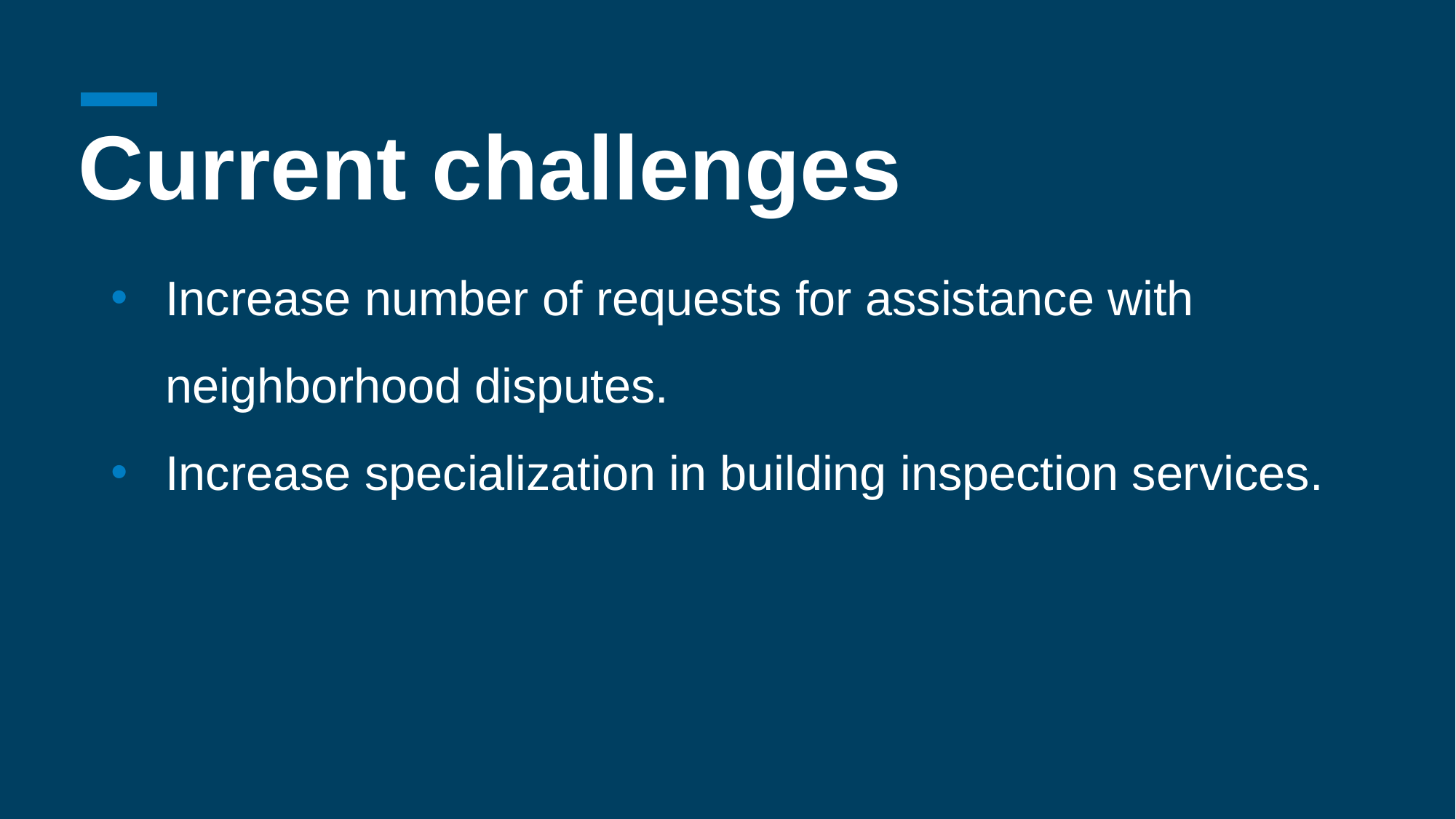

# Current challenges
Increase number of requests for assistance with neighborhood disputes.
Increase specialization in building inspection services.